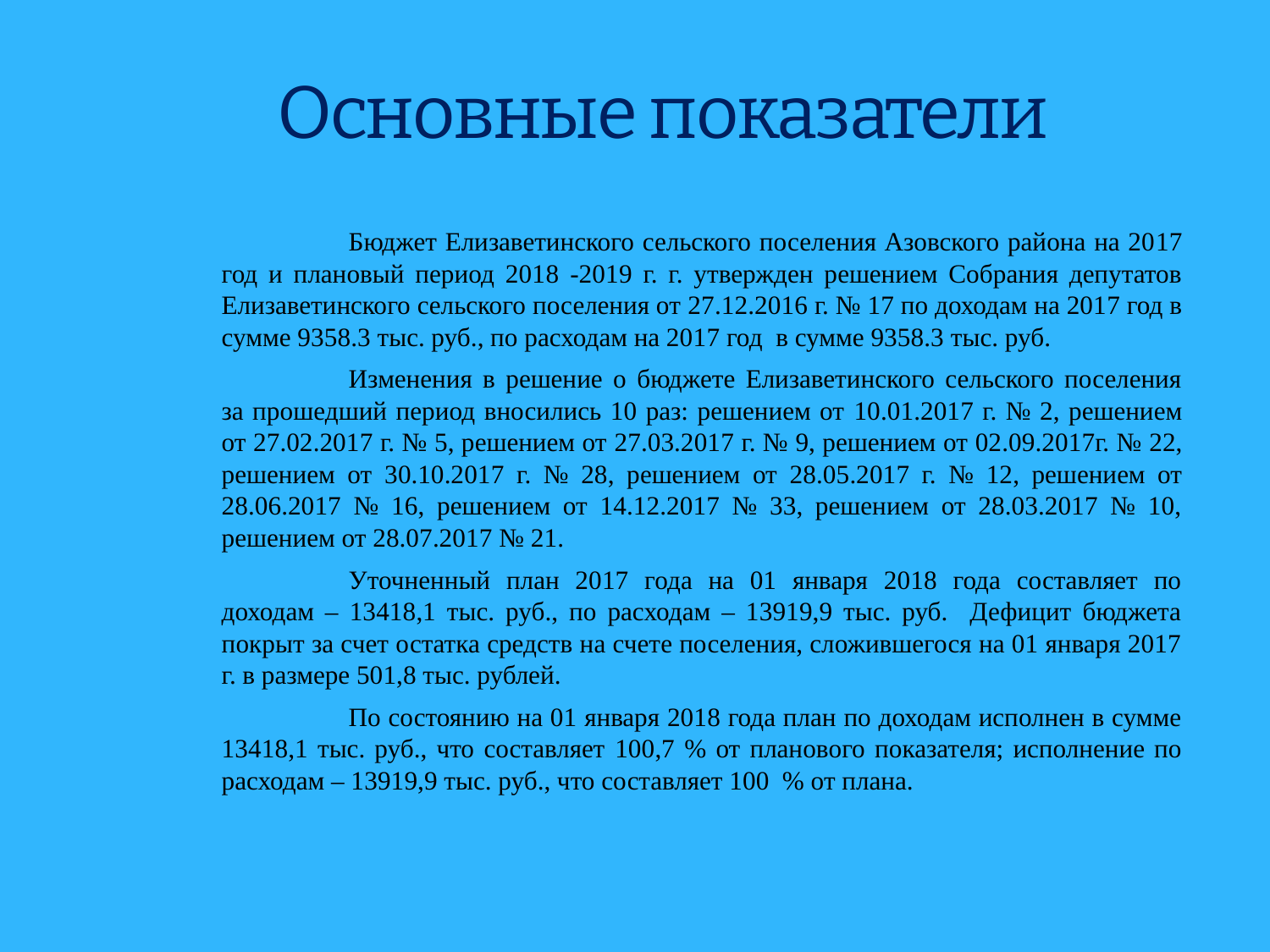

# Основные показатели

	Бюджет Елизаветинского сельского поселения Азовского района на 2017 год и плановый период 2018 -2019 г. г. утвержден решением Собрания депутатов Елизаветинского сельского поселения от 27.12.2016 г. № 17 по доходам на 2017 год в сумме 9358.3 тыс. руб., по расходам на 2017 год  в сумме 9358.3 тыс. руб.
	Изменения в решение о бюджете Елизаветинского сельского поселения за прошедший период вносились 10 раз: решением от 10.01.2017 г. № 2, решением от 27.02.2017 г. № 5, решением от 27.03.2017 г. № 9, решением от 02.09.2017г. № 22, решением от 30.10.2017 г. № 28, решением от 28.05.2017 г. № 12, решением от 28.06.2017 № 16, решением от 14.12.2017 № 33, решением от 28.03.2017 № 10, решением от 28.07.2017 № 21.
	Уточненный план 2017 года на 01 января 2018 года составляет по доходам – 13418,1 тыс. руб., по расходам – 13919,9 тыс. руб.  Дефицит бюджета покрыт за счет остатка средств на счете поселения, сложившегося на 01 января 2017 г. в размере 501,8 тыс. рублей.
	По состоянию на 01 января 2018 года план по доходам исполнен в сумме 13418,1 тыс. руб., что составляет 100,7 % от планового показателя; исполнение по расходам – 13919,9 тыс. руб., что составляет 100  % от плана.